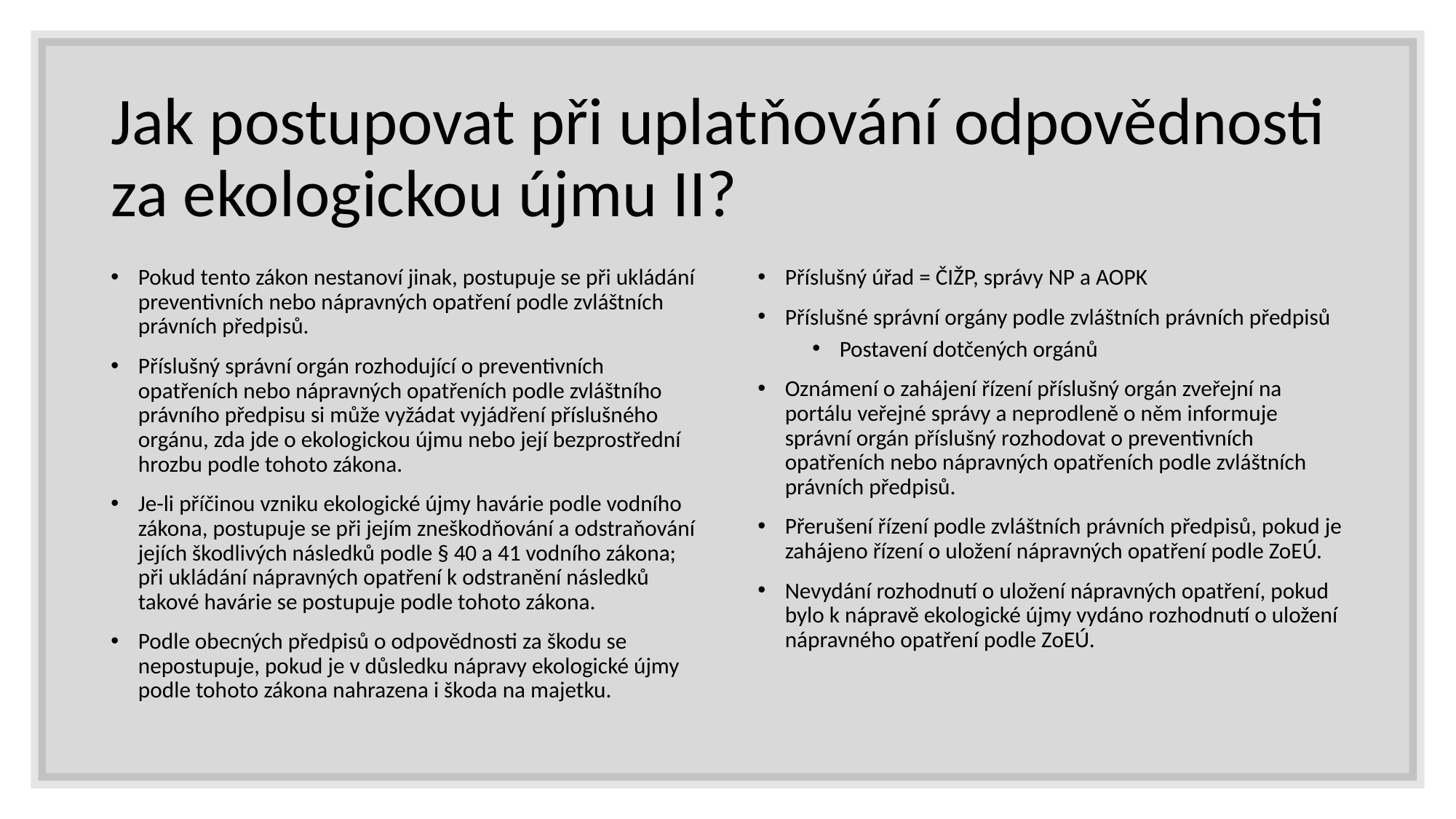

# Jak postupovat při uplatňování odpovědnosti za ekologickou újmu II?
Pokud tento zákon nestanoví jinak, postupuje se při ukládání preventivních nebo nápravných opatření podle zvláštních právních předpisů.
Příslušný správní orgán rozhodující o preventivních opatřeních nebo nápravných opatřeních podle zvláštního právního předpisu si může vyžádat vyjádření příslušného orgánu, zda jde o ekologickou újmu nebo její bezprostřední hrozbu podle tohoto zákona.
Je-li příčinou vzniku ekologické újmy havárie podle vodního zákona, postupuje se při jejím zneškodňování a odstraňování jejích škodlivých následků podle § 40 a 41 vodního zákona; při ukládání nápravných opatření k odstranění následků takové havárie se postupuje podle tohoto zákona.
Podle obecných předpisů o odpovědnosti za škodu se nepostupuje, pokud je v důsledku nápravy ekologické újmy podle tohoto zákona nahrazena i škoda na majetku.
Příslušný úřad = ČIŽP, správy NP a AOPK
Příslušné správní orgány podle zvláštních právních předpisů
Postavení dotčených orgánů
Oznámení o zahájení řízení příslušný orgán zveřejní na portálu veřejné správy a neprodleně o něm informuje správní orgán příslušný rozhodovat o preventivních opatřeních nebo nápravných opatřeních podle zvláštních právních předpisů.
Přerušení řízení podle zvláštních právních předpisů, pokud je zahájeno řízení o uložení nápravných opatření podle ZoEÚ.
Nevydání rozhodnutí o uložení nápravných opatření, pokud bylo k nápravě ekologické újmy vydáno rozhodnutí o uložení nápravného opatření podle ZoEÚ.